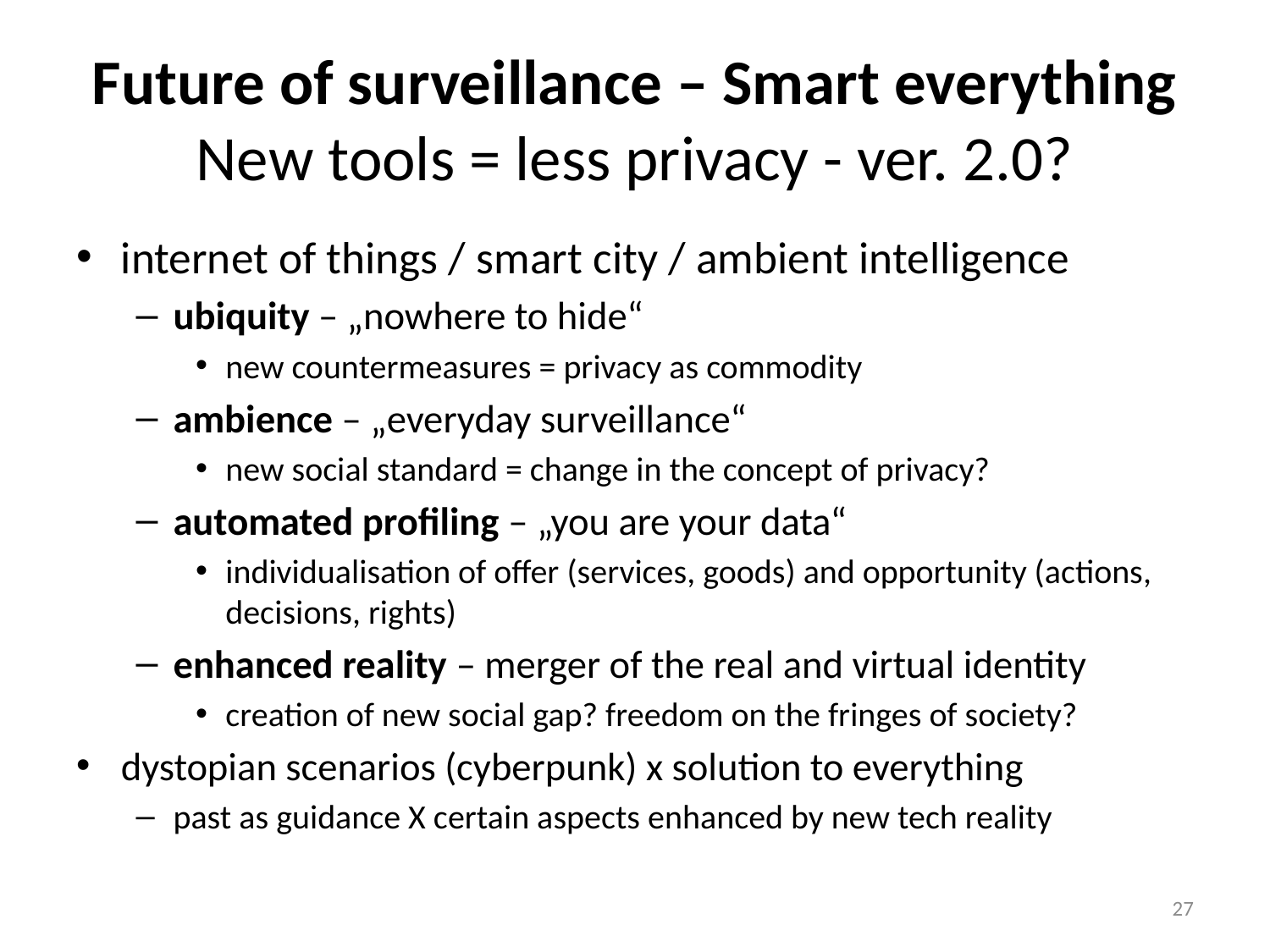

# Future of surveillance – Smart everything New tools = less privacy - ver. 2.0?
internet of things / smart city / ambient intelligence
ubiquity – „nowhere to hide“
new countermeasures = privacy as commodity
ambience – „everyday surveillance“
new social standard = change in the concept of privacy?
automated profiling – „you are your data“
individualisation of offer (services, goods) and opportunity (actions, decisions, rights)
enhanced reality – merger of the real and virtual identity
creation of new social gap? freedom on the fringes of society?
dystopian scenarios (cyberpunk) x solution to everything
past as guidance X certain aspects enhanced by new tech reality
27